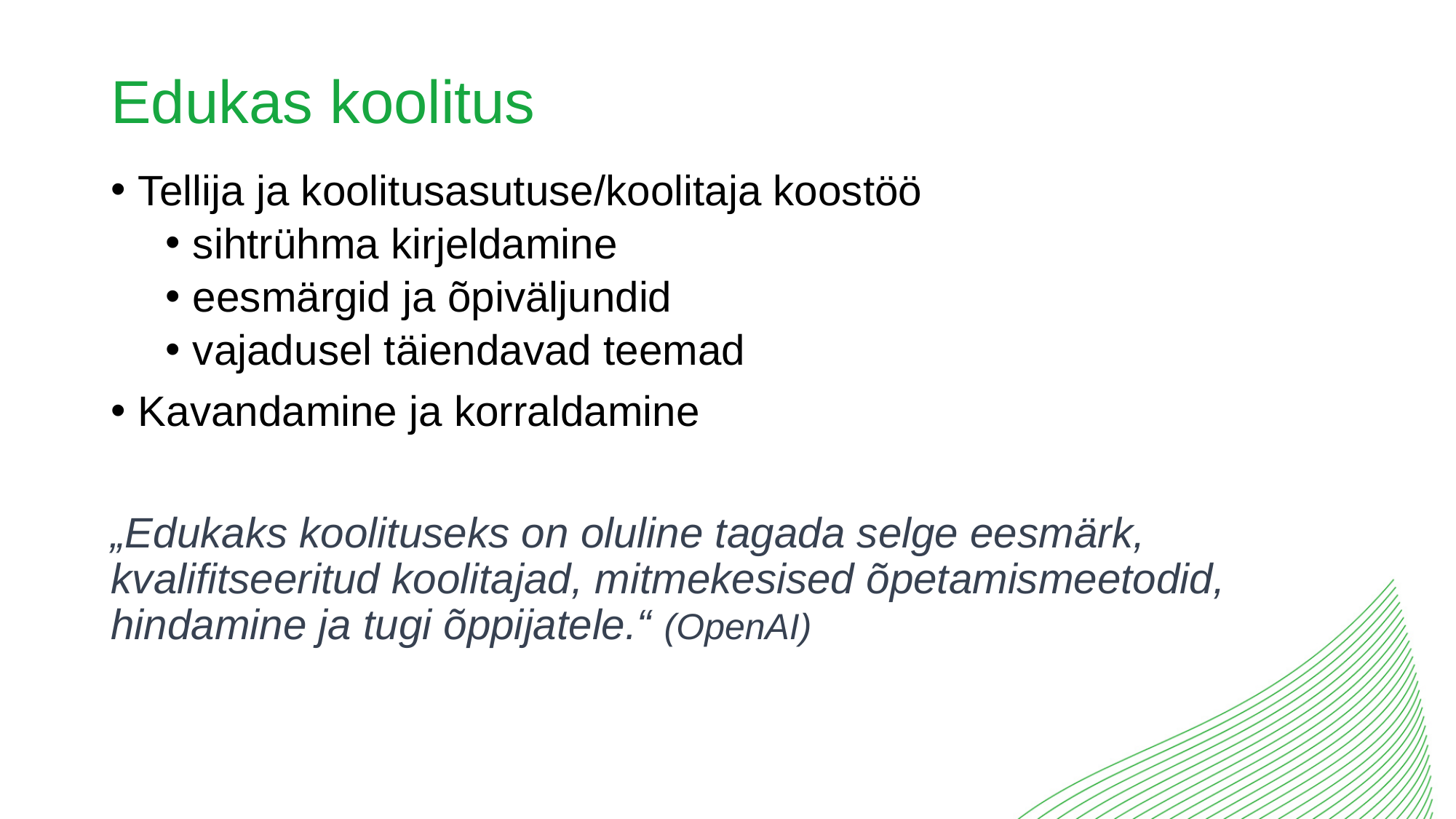

# Edukas koolitus
Tellija ja koolitusasutuse/koolitaja koostöö
sihtrühma kirjeldamine
eesmärgid ja õpiväljundid
vajadusel täiendavad teemad
Kavandamine ja korraldamine

„Edukaks koolituseks on oluline tagada selge eesmärk, kvalifitseeritud koolitajad, mitmekesised õpetamismeetodid, hindamine ja tugi õppijatele.“ (OpenAI)